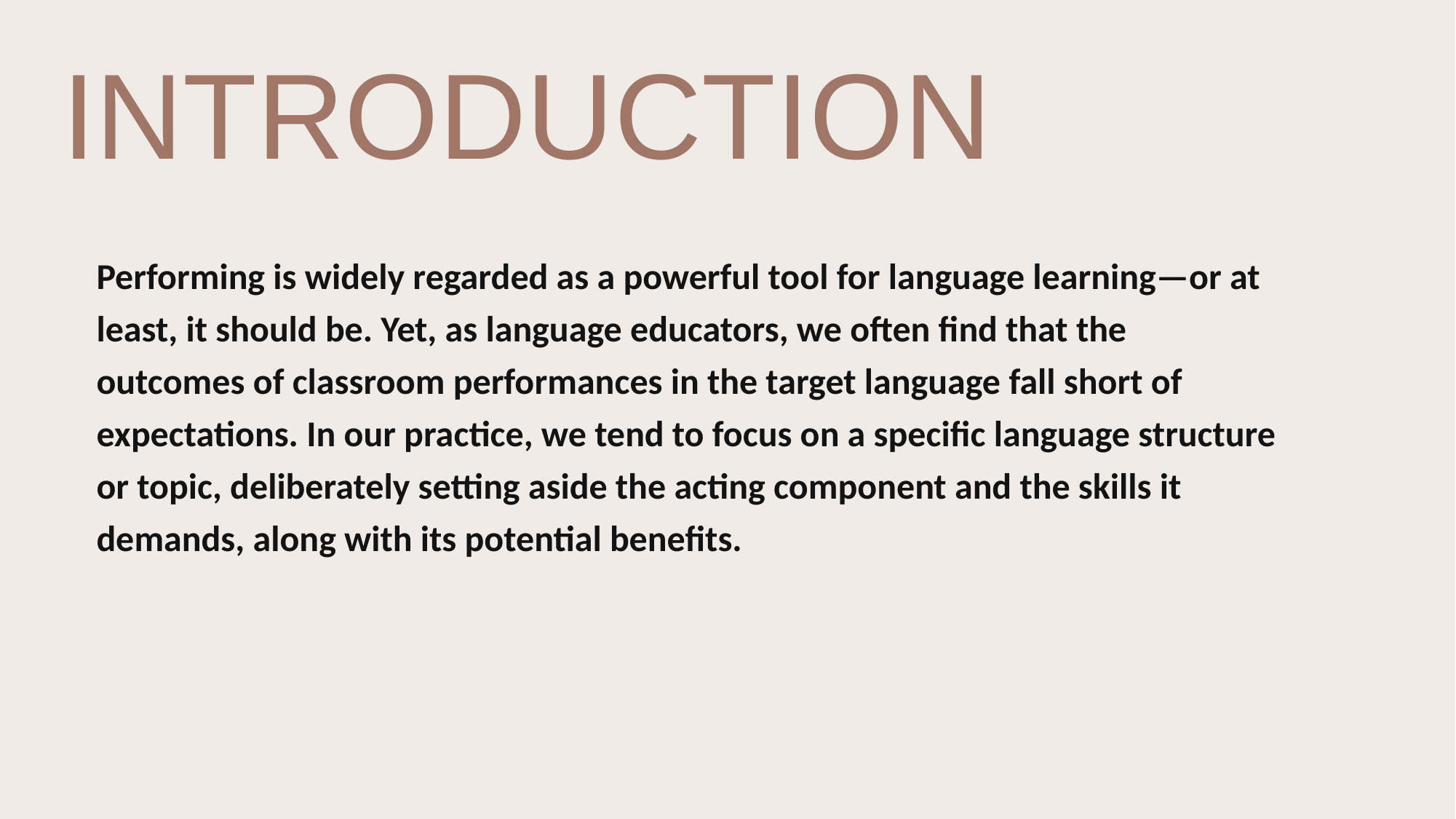

# Introduction

Performing is widely regarded as a powerful tool for language learning—or at least, it should be. Yet, as language educators, we often find that the outcomes of classroom performances in the target language fall short of expectations. In our practice, we tend to focus on a specific language structure or topic, deliberately setting aside the acting component and the skills it demands, along with its potential benefits.